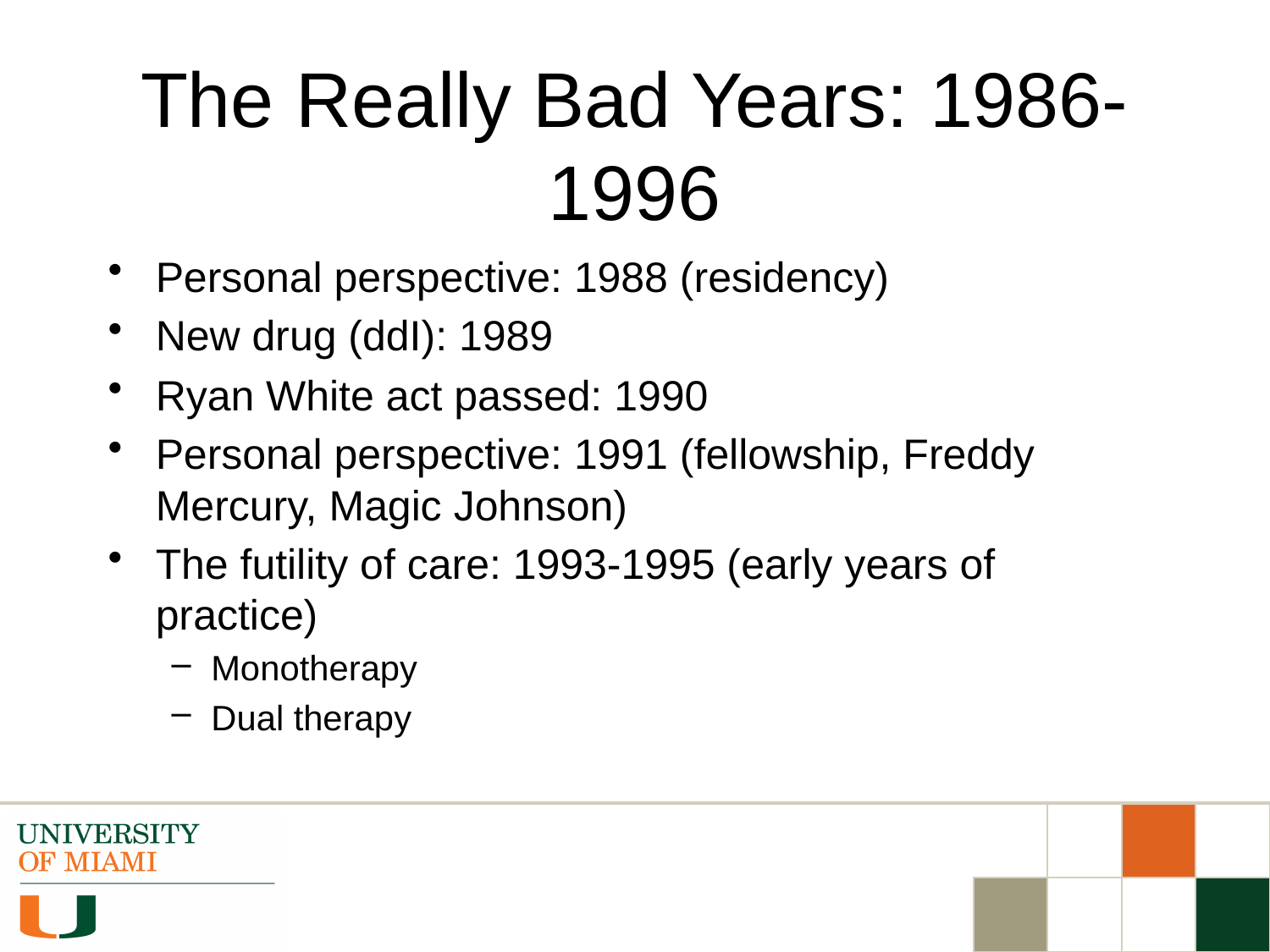

# The Really Bad Years: 1986-1996
Personal perspective: 1988 (residency)
New drug (ddI): 1989
Ryan White act passed: 1990
Personal perspective: 1991 (fellowship, Freddy Mercury, Magic Johnson)
The futility of care: 1993-1995 (early years of practice)
Monotherapy
Dual therapy